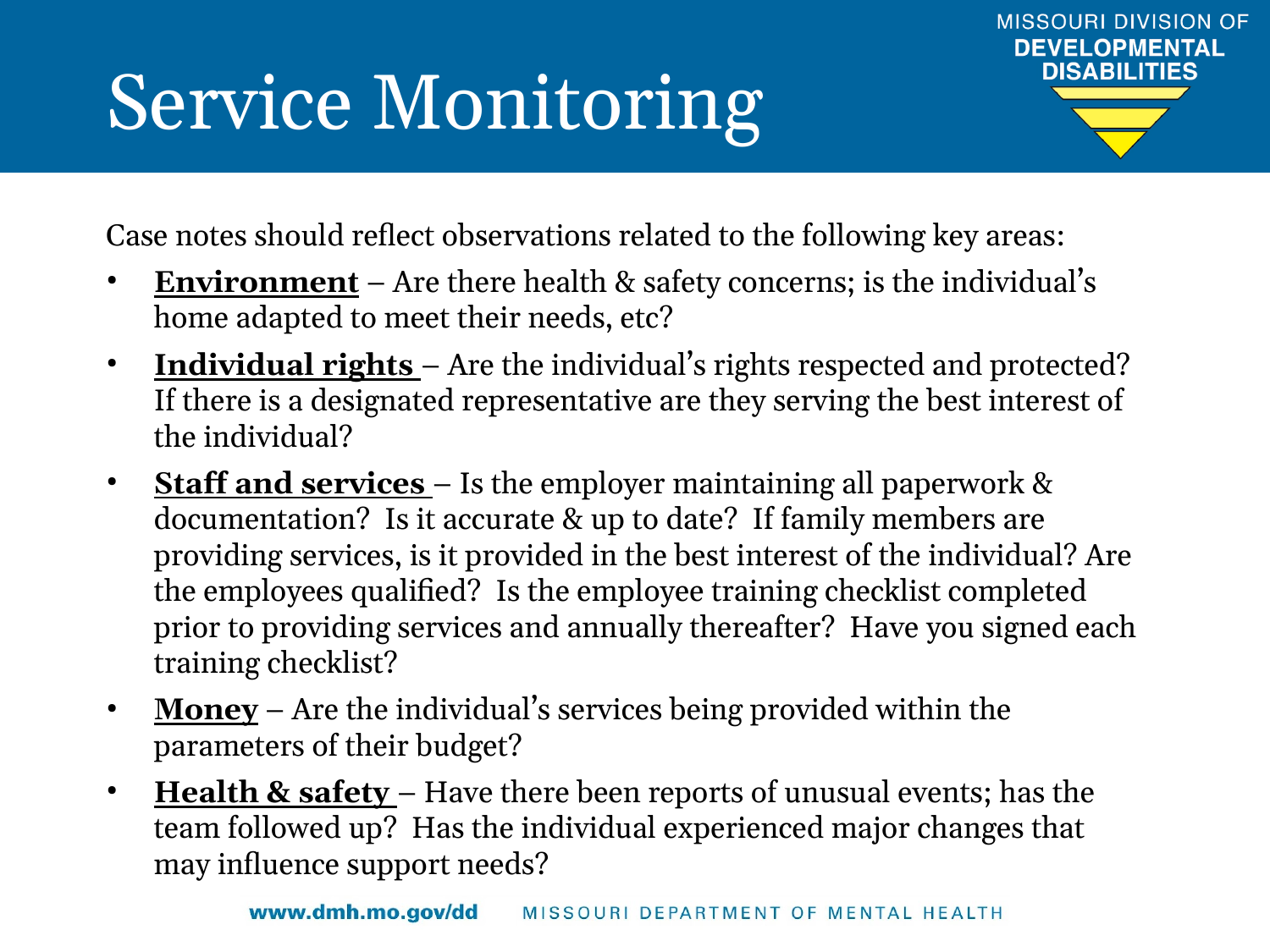

# Service Monitoring
Case notes should reflect observations related to the following key areas:
Environment – Are there health & safety concerns; is the individual’s home adapted to meet their needs, etc?
Individual rights – Are the individual’s rights respected and protected?  If there is a designated representative are they serving the best interest of the individual?
Staff and services – Is the employer maintaining all paperwork & documentation?  Is it accurate & up to date?  If family members are providing services, is it provided in the best interest of the individual? Are the employees qualified?  Is the employee training checklist completed prior to providing services and annually thereafter?  Have you signed each training checklist?
Money – Are the individual’s services being provided within the parameters of their budget?
Health & safety – Have there been reports of unusual events; has the team followed up?  Has the individual experienced major changes that may influence support needs?